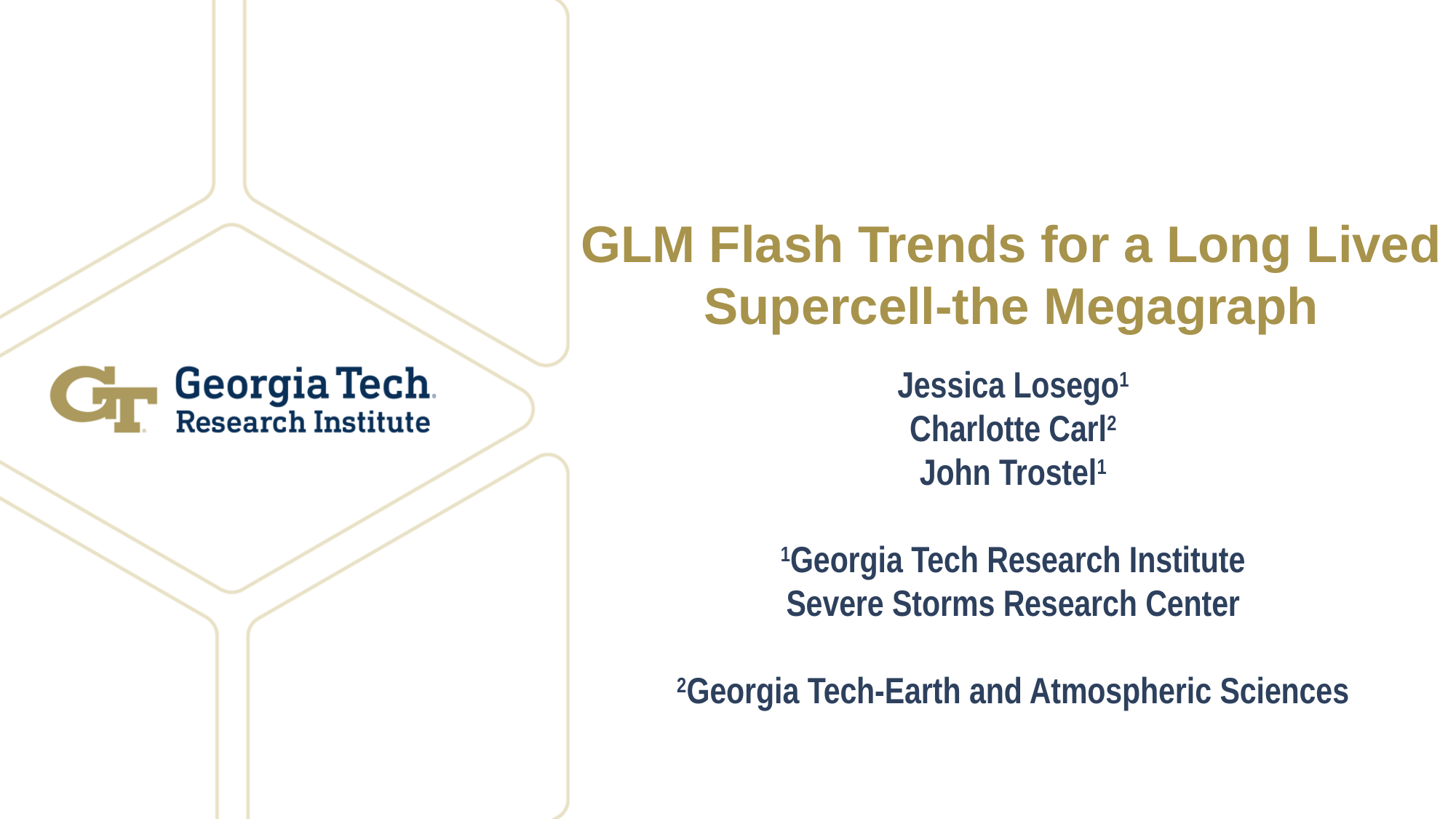

# GLM Flash Trends for a Long Lived Supercell-the Megagraph
Jessica Losego1
Charlotte Carl2
John Trostel1

1Georgia Tech Research Institute
Severe Storms Research Center

2Georgia Tech-Earth and Atmospheric Sciences